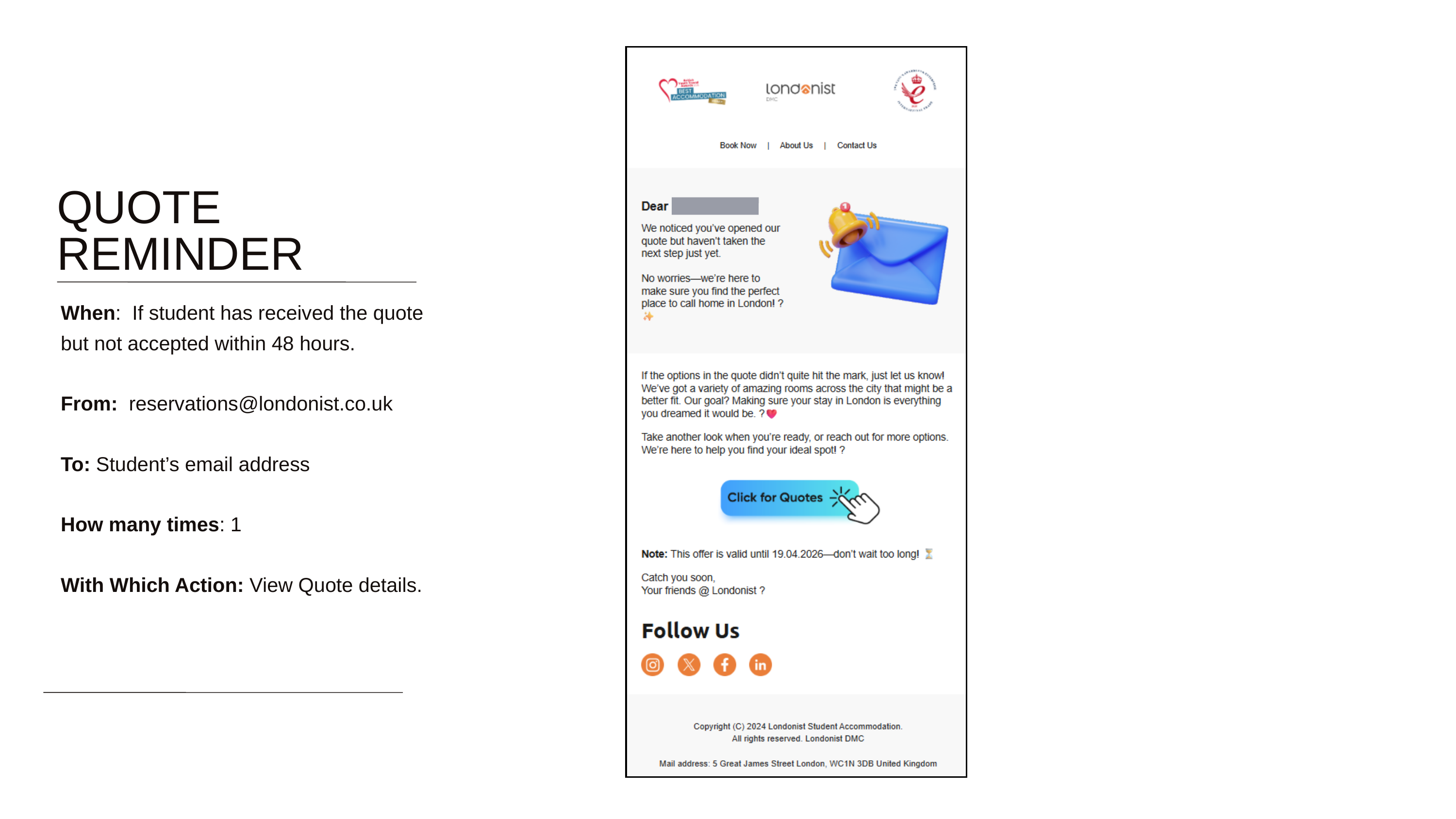

QUOTE REMINDER

When:  If student has received the quote but not accepted within 48 hours.

From:  reservations@londonist.co.uk

To: Student’s email address

How many times: 1

With Which Action: View Quote details.